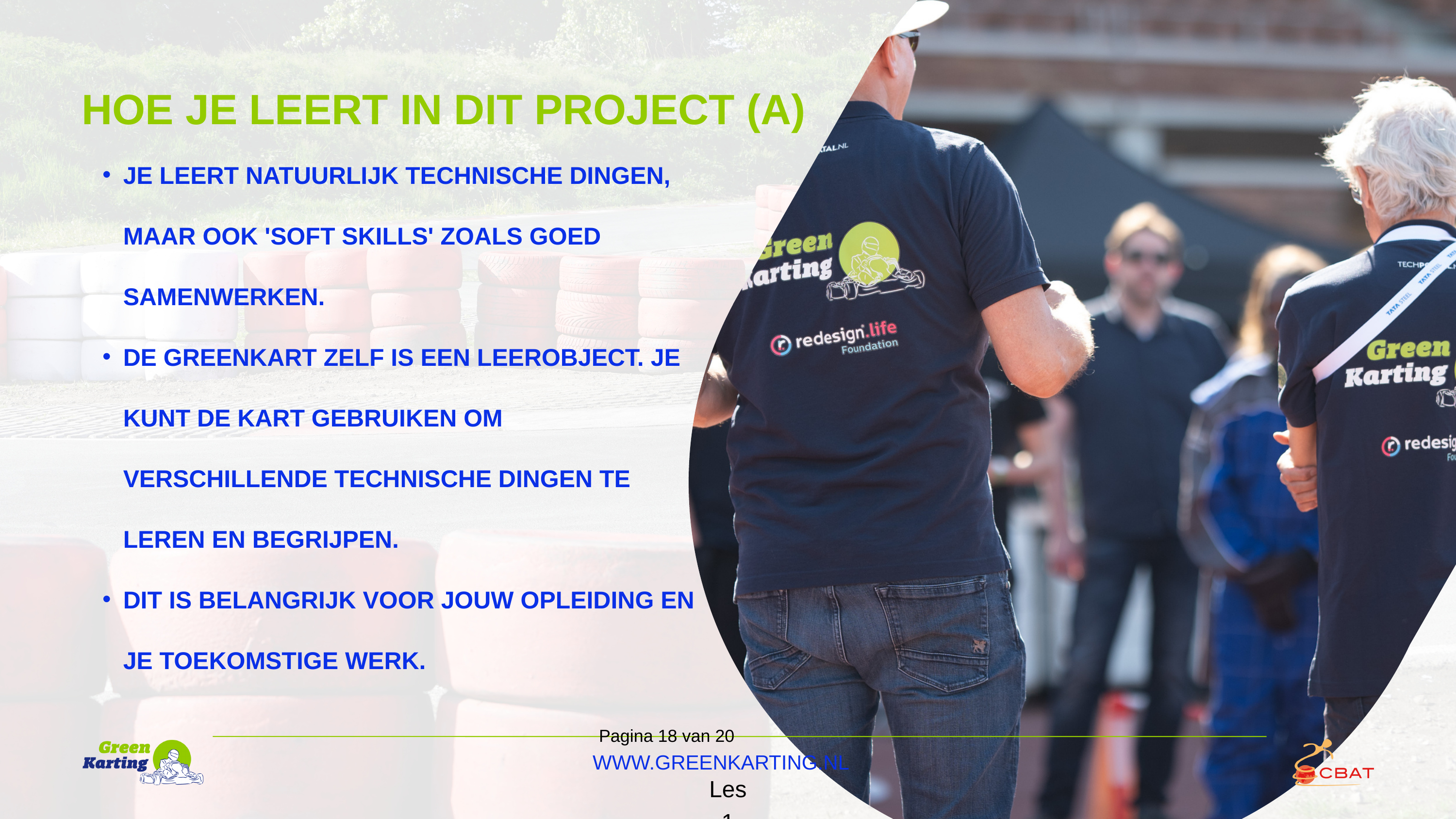

HOE JE LEERT IN DIT PROJECT (A)
JE LEERT NATUURLIJK TECHNISCHE DINGEN, MAAR OOK 'SOFT SKILLS' ZOALS GOED SAMENWERKEN.
DE GREENKART ZELF IS EEN LEEROBJECT. JE KUNT DE KART GEBRUIKEN OM VERSCHILLENDE TECHNISCHE DINGEN TE LEREN EN BEGRIJPEN.
DIT IS BELANGRIJK VOOR JOUW OPLEIDING EN JE TOEKOMSTIGE WERK.
Pagina 18 van 20

WWW.GREENKARTING.NL
Les 1